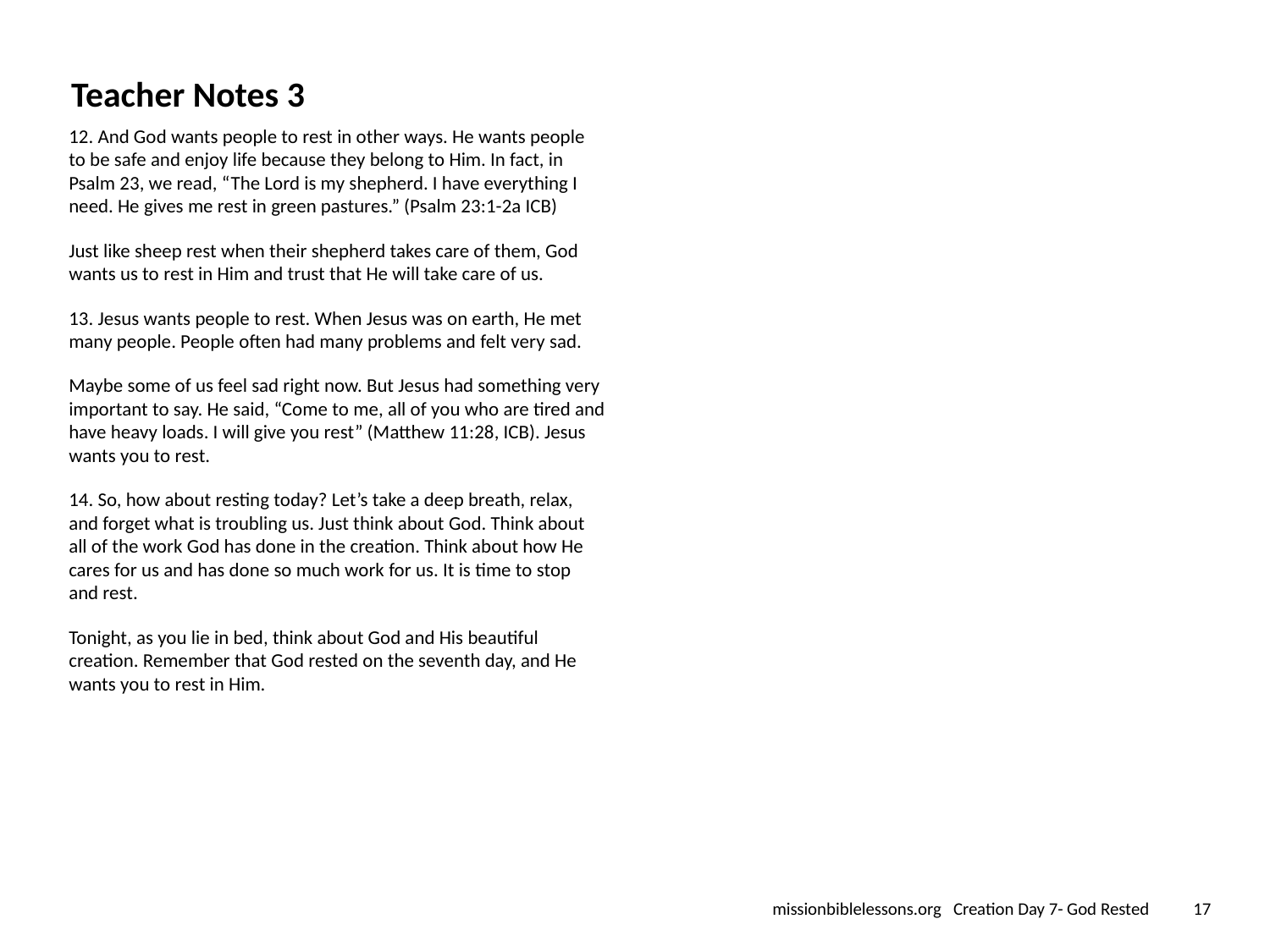

# Teacher Notes 3
12. And God wants people to rest in other ways. He wants people to be safe and enjoy life because they belong to Him. In fact, in Psalm 23, we read, “The Lord is my shepherd. I have everything I need. He gives me rest in green pastures.” (Psalm 23:1-2a ICB)
Just like sheep rest when their shepherd takes care of them, God wants us to rest in Him and trust that He will take care of us.
13. Jesus wants people to rest. When Jesus was on earth, He met many people. People often had many problems and felt very sad.
Maybe some of us feel sad right now. But Jesus had something very important to say. He said, “Come to me, all of you who are tired and have heavy loads. I will give you rest” (Matthew 11:28, ICB). Jesus wants you to rest.
14. So, how about resting today? Let’s take a deep breath, relax, and forget what is troubling us. Just think about God. Think about all of the work God has done in the creation. Think about how He cares for us and has done so much work for us. It is time to stop and rest.
Tonight, as you lie in bed, think about God and His beautiful creation. Remember that God rested on the seventh day, and He wants you to rest in Him.

missionbiblelessons.org   Creation Day 7- God Rested
17